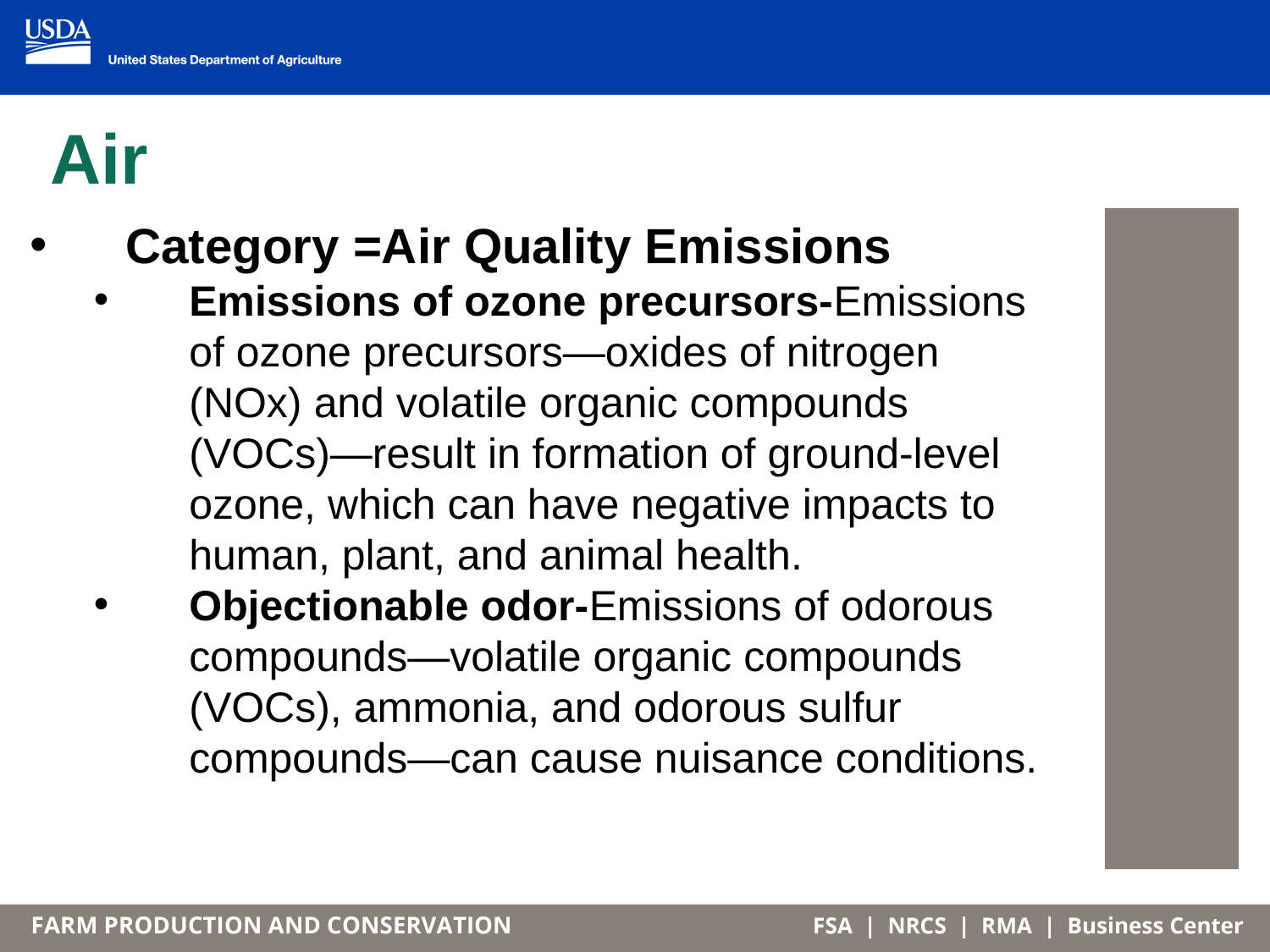

# Air
Category =Air Quality Emissions
Emissions of ozone precursors-Emissions of ozone precursors—oxides of nitrogen (NOx) and volatile organic compounds (VOCs)—result in formation of ground-level ozone, which can have negative impacts to human, plant, and animal health.
Objectionable odor-Emissions of odorous compounds—volatile organic compounds (VOCs), ammonia, and odorous sulfur compounds—can cause nuisance conditions.